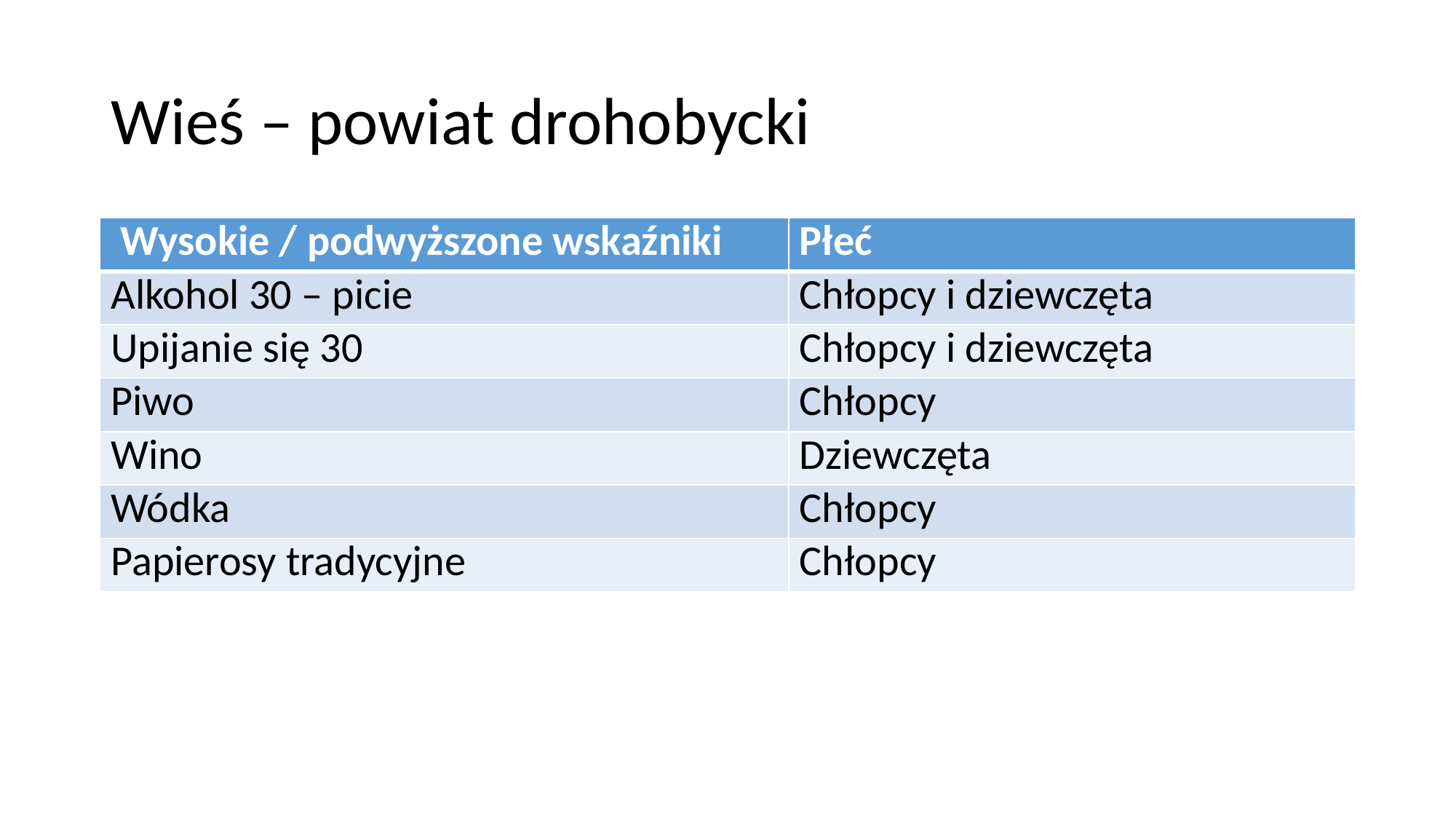

# Wieś – powiat drohobycki
| Wysokie / podwyższone wskaźniki | Płeć |
| --- | --- |
| Alkohol 30 – picie | Chłopcy i dziewczęta |
| Upijanie się 30 | Chłopcy i dziewczęta |
| Piwo | Chłopcy |
| Wino | Dziewczęta |
| Wódka | Chłopcy |
| Papierosy tradycyjne | Chłopcy |